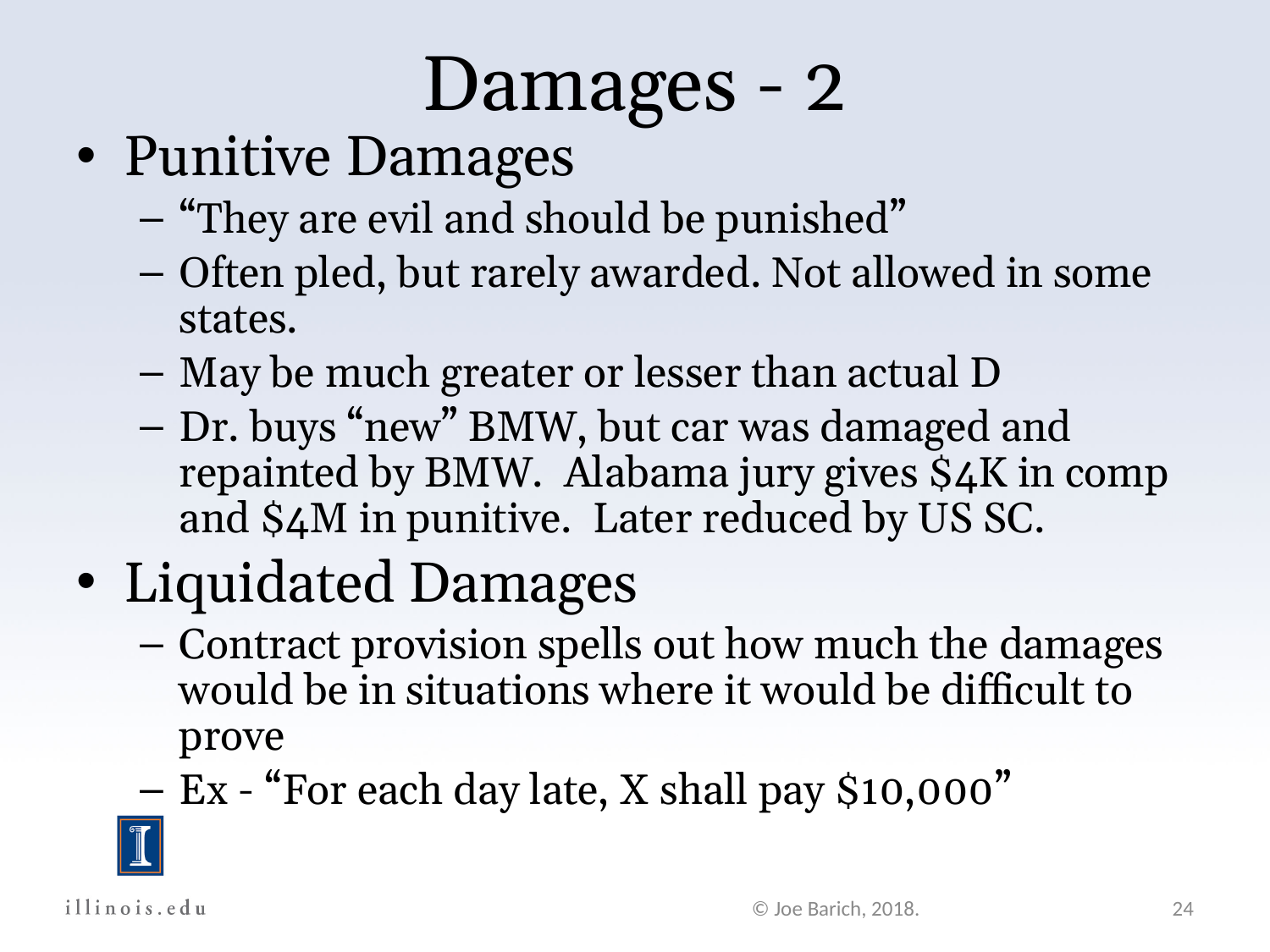

Damages - 2
Punitive Damages
“They are evil and should be punished”
Often pled, but rarely awarded. Not allowed in some states.
May be much greater or lesser than actual D
Dr. buys “new” BMW, but car was damaged and repainted by BMW.  Alabama jury gives $4K in comp and $4M in punitive.  Later reduced by US SC.
Liquidated Damages
Contract provision spells out how much the damages would be in situations where it would be difficult to prove
Ex - “For each day late, X shall pay $10,000”
© Joe Barich, 2018.
24